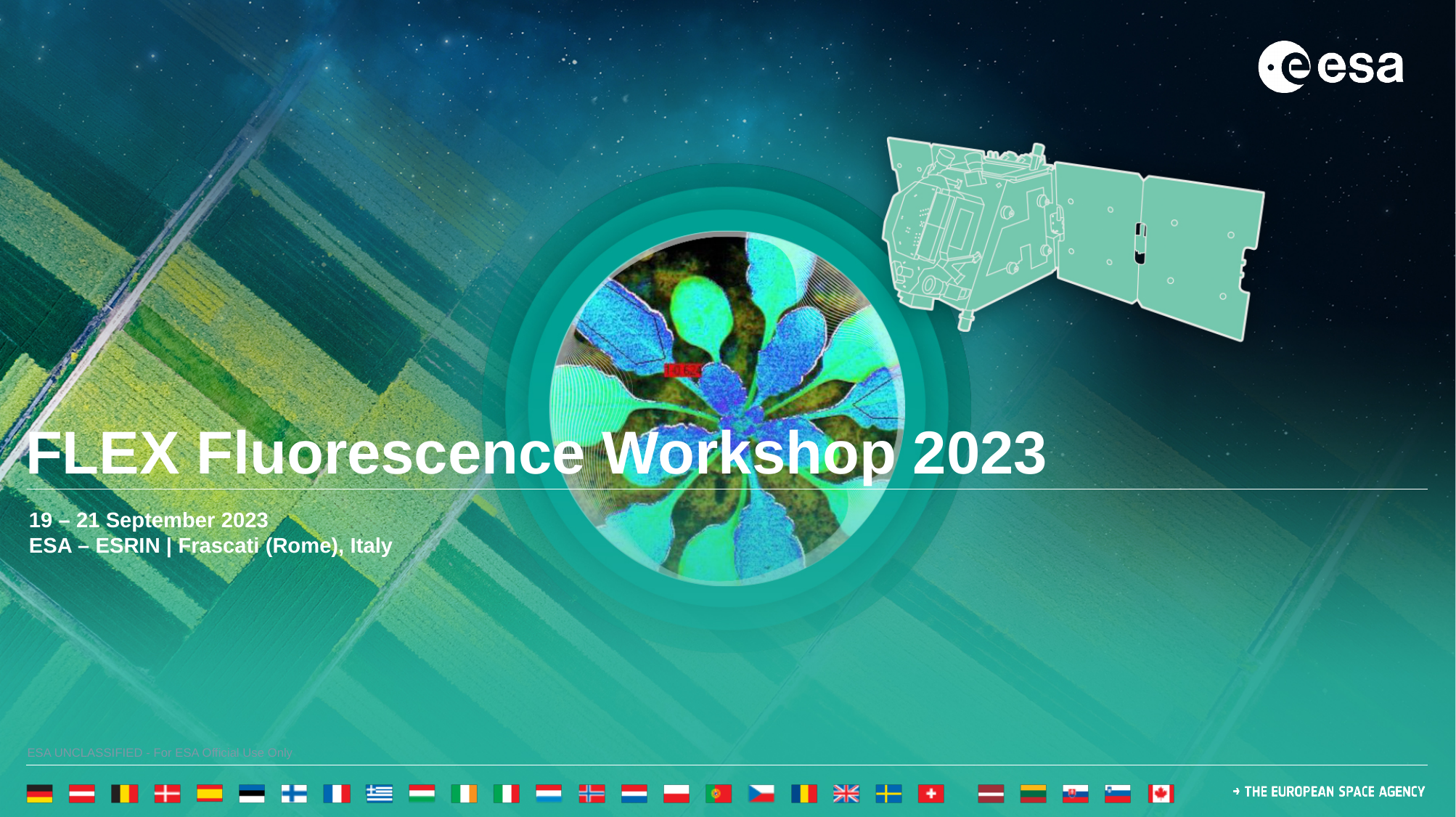

FLEX Fluorescence Workshop 2023
19 – 21 September 2023
ESA – ESRIN | Frascati (Rome), Italy